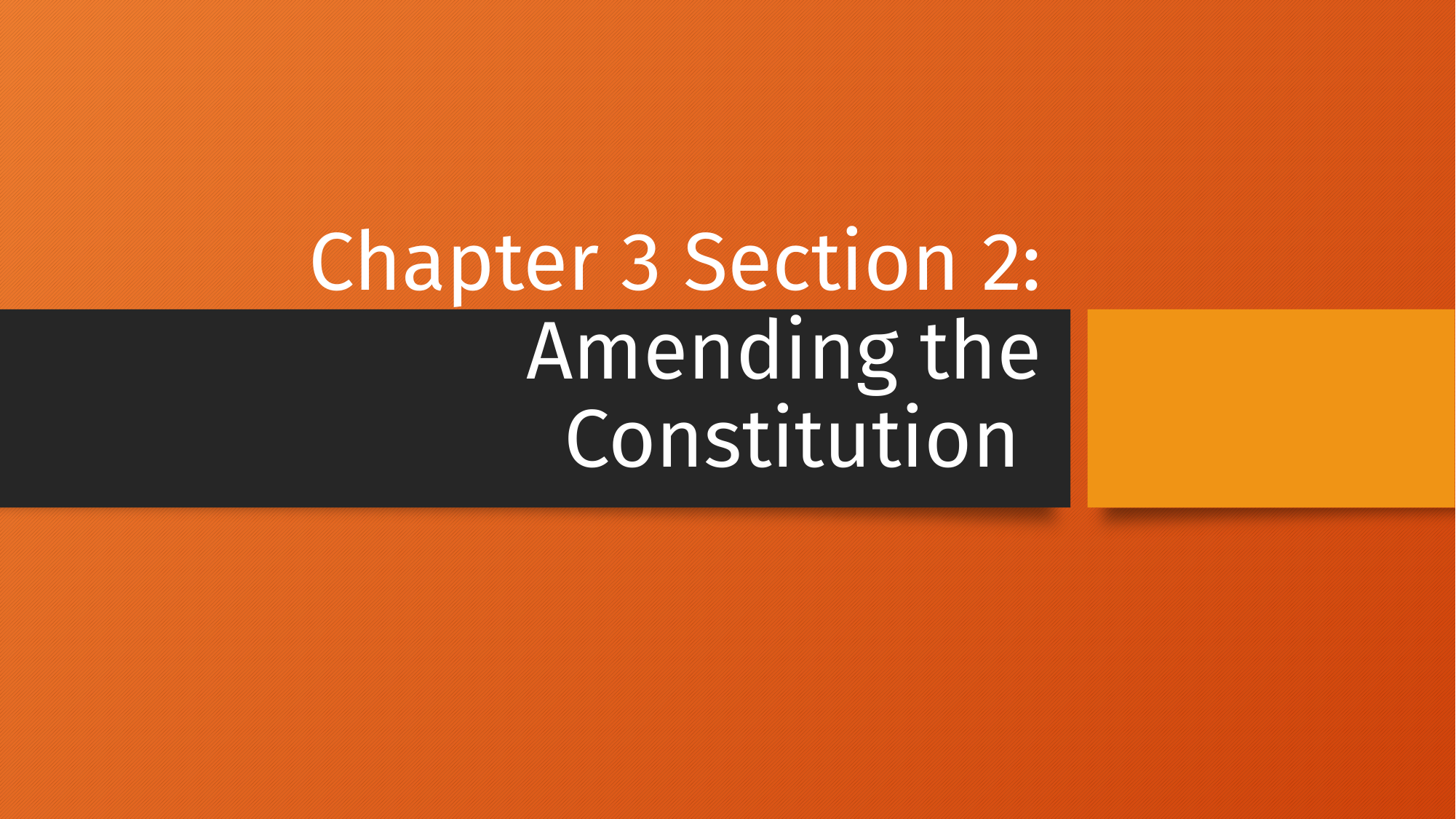

# Chapter 3 Section 2: Amending the Constitution